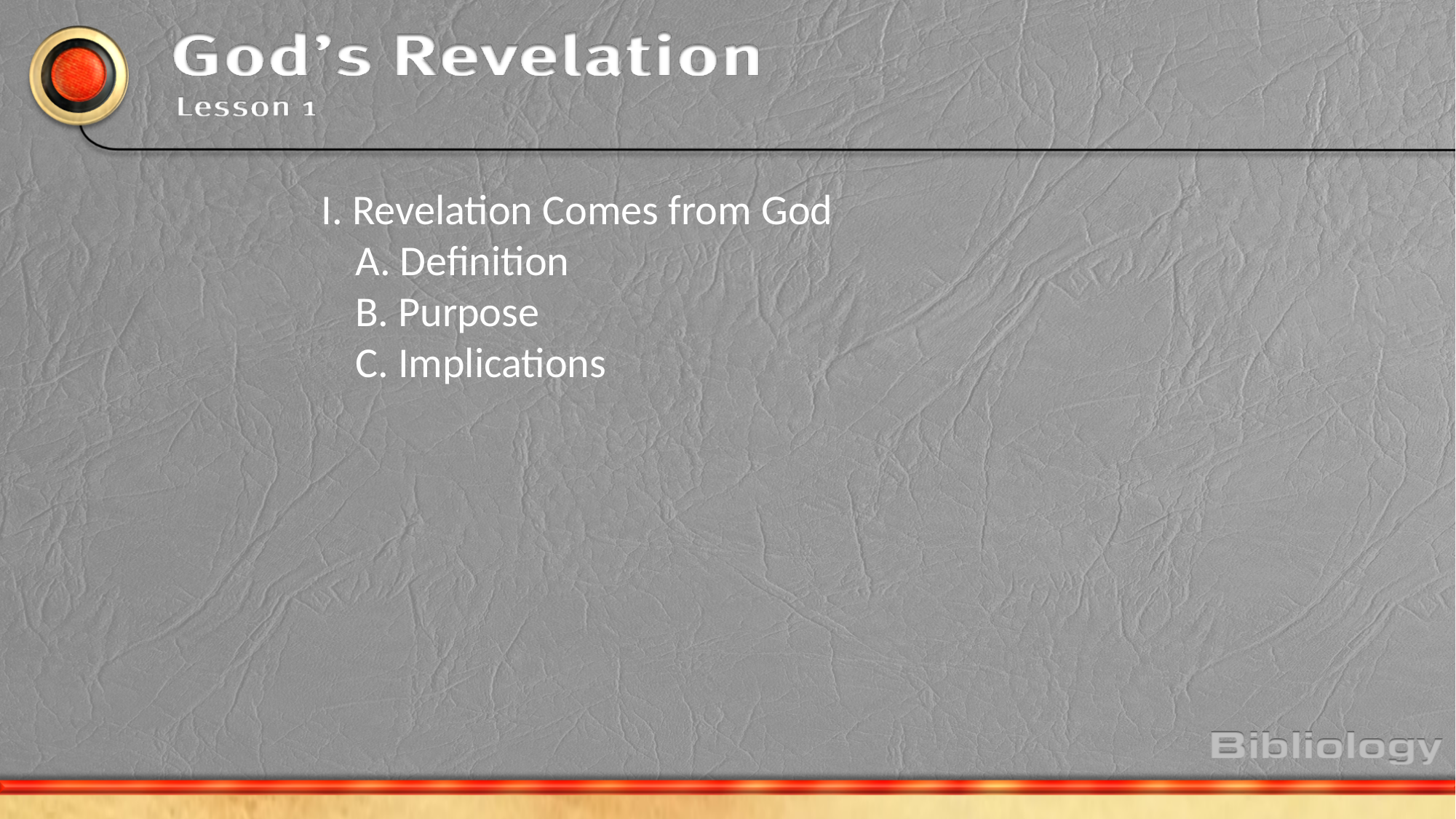

I. Revelation Comes from God
	A. Definition
	B. Purpose
	C. Implications